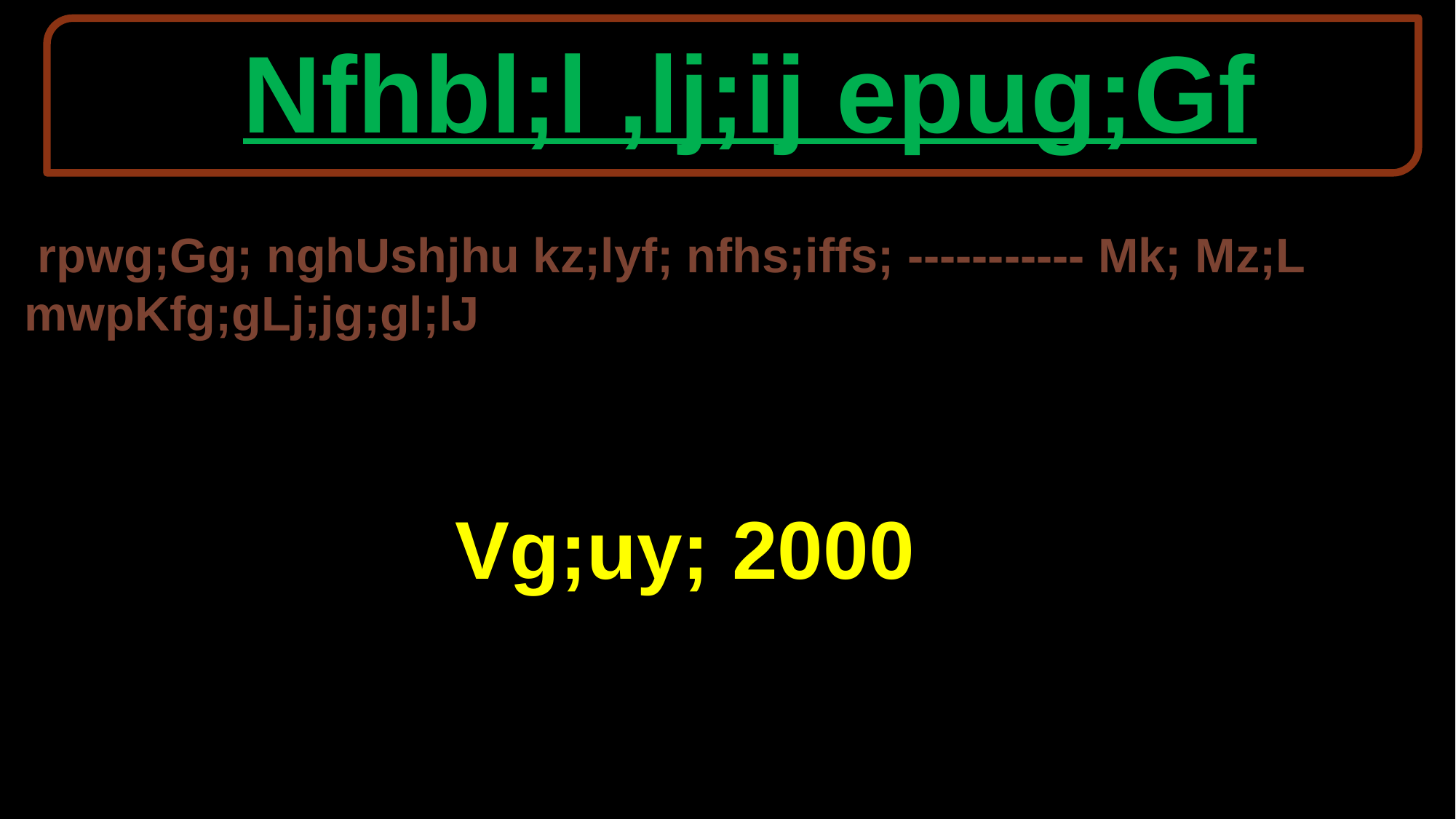

Nfhbl;l ,lj;ij epug;Gf
 rpwg;Gg; nghUshjhu kz;lyf; nfhs;iffs; ----------- Mk; Mz;L mwpKfg;gLj;jg;gl;lJ
  Vg;uy; 2000